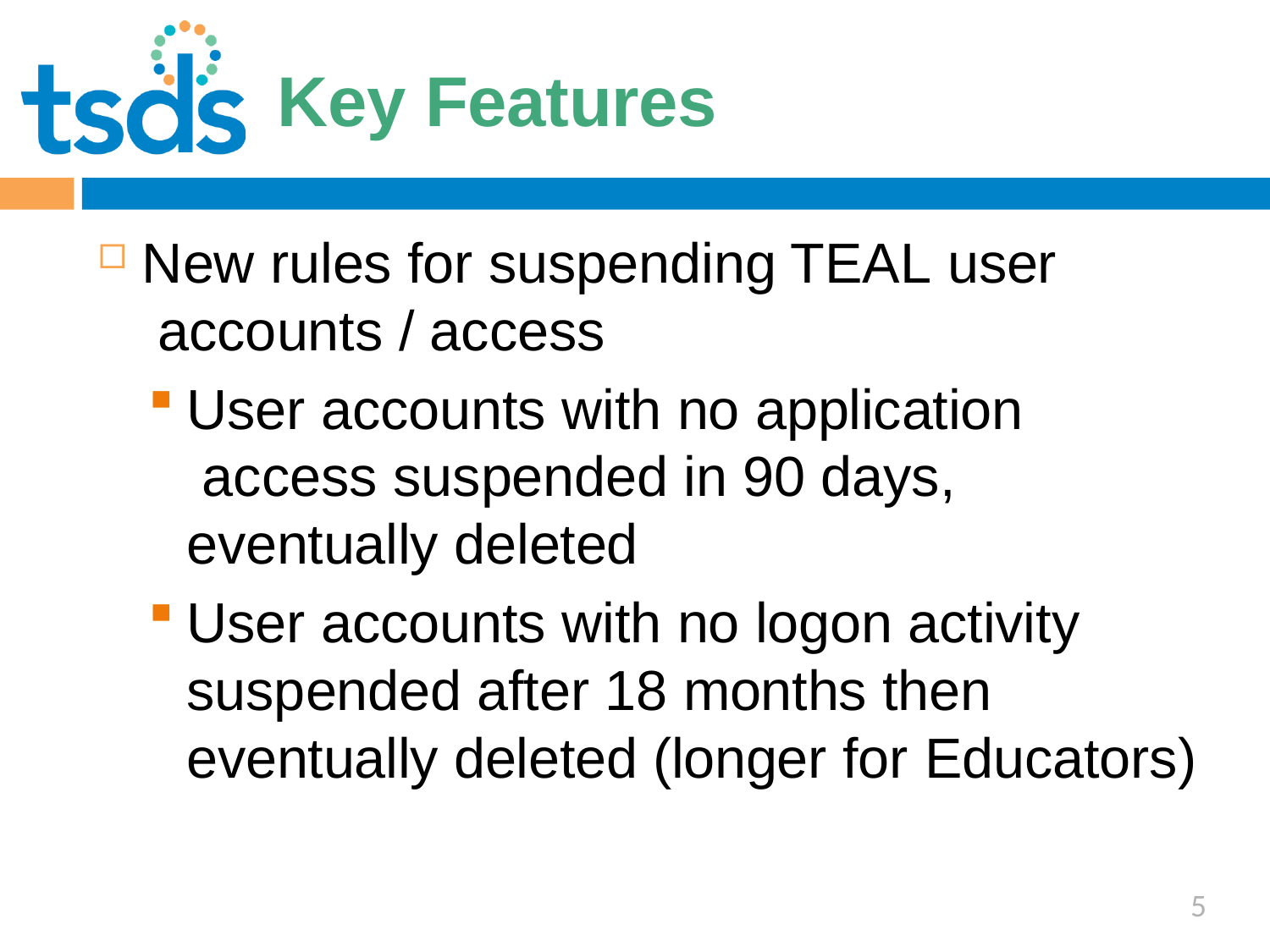

# Key Features
New rules for suspending TEAL user  accounts / access
User accounts with no application  access suspended in 90 days,  eventually deleted
User accounts with no logon activity  suspended after 18 months then  eventually deleted (longer for Educators)
5